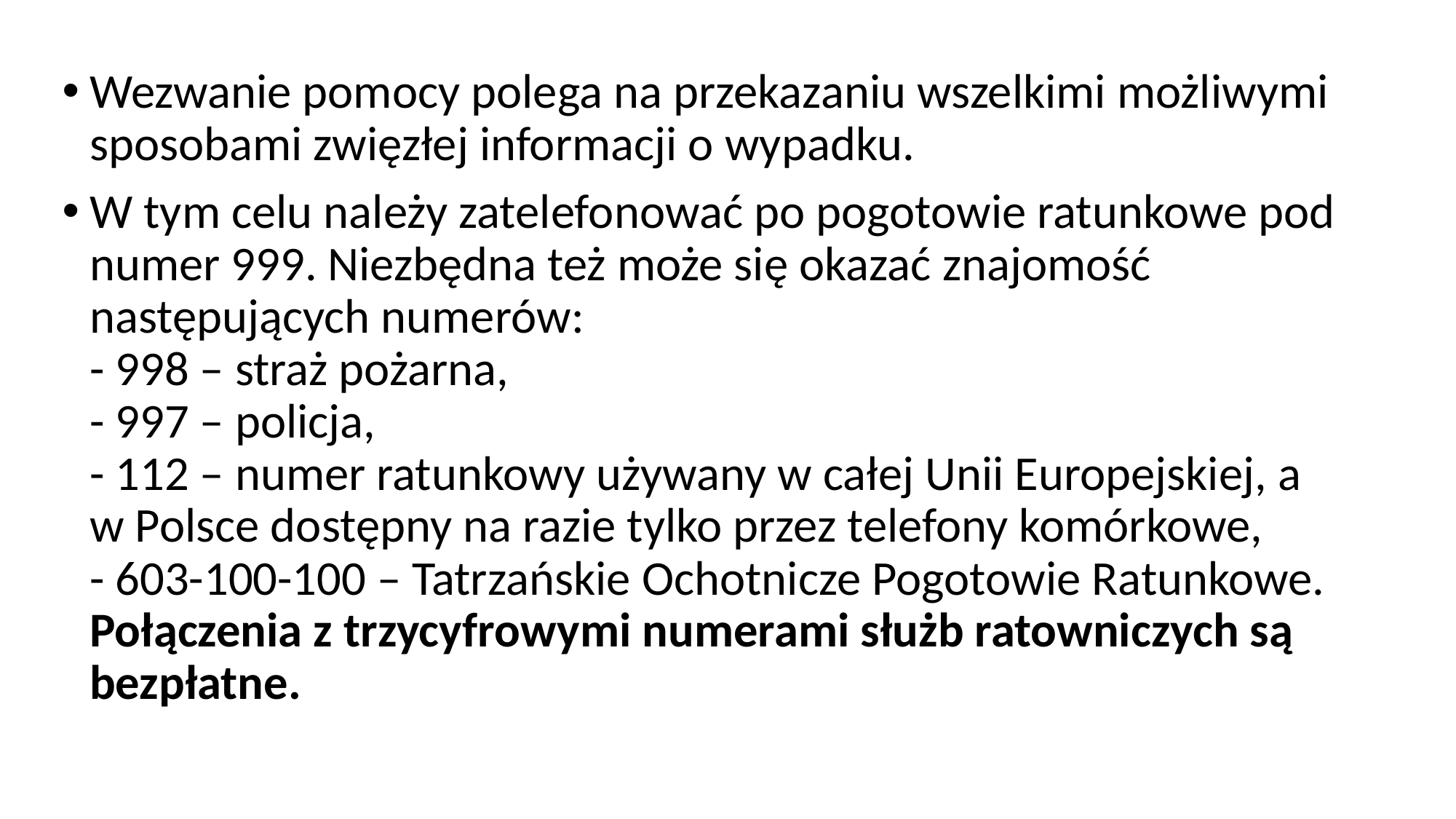

Wezwanie pomocy polega na przekazaniu wszelkimi możliwymi sposobami zwięzłej informacji o wypadku.
W tym celu należy zatelefonować po pogotowie ratunkowe pod numer 999. Niezbędna też może się okazać znajomość następujących numerów:
- 998 – straż pożarna,
- 997 – policja,
- 112 – numer ratunkowy używany w całej Unii Europejskiej, a w Polsce dostępny na razie tylko przez telefony komórkowe,
- 603-100-100 – Tatrzańskie Ochotnicze Pogotowie Ratunkowe.
Połączenia z trzycyfrowymi numerami służb ratowniczych są bezpłatne.